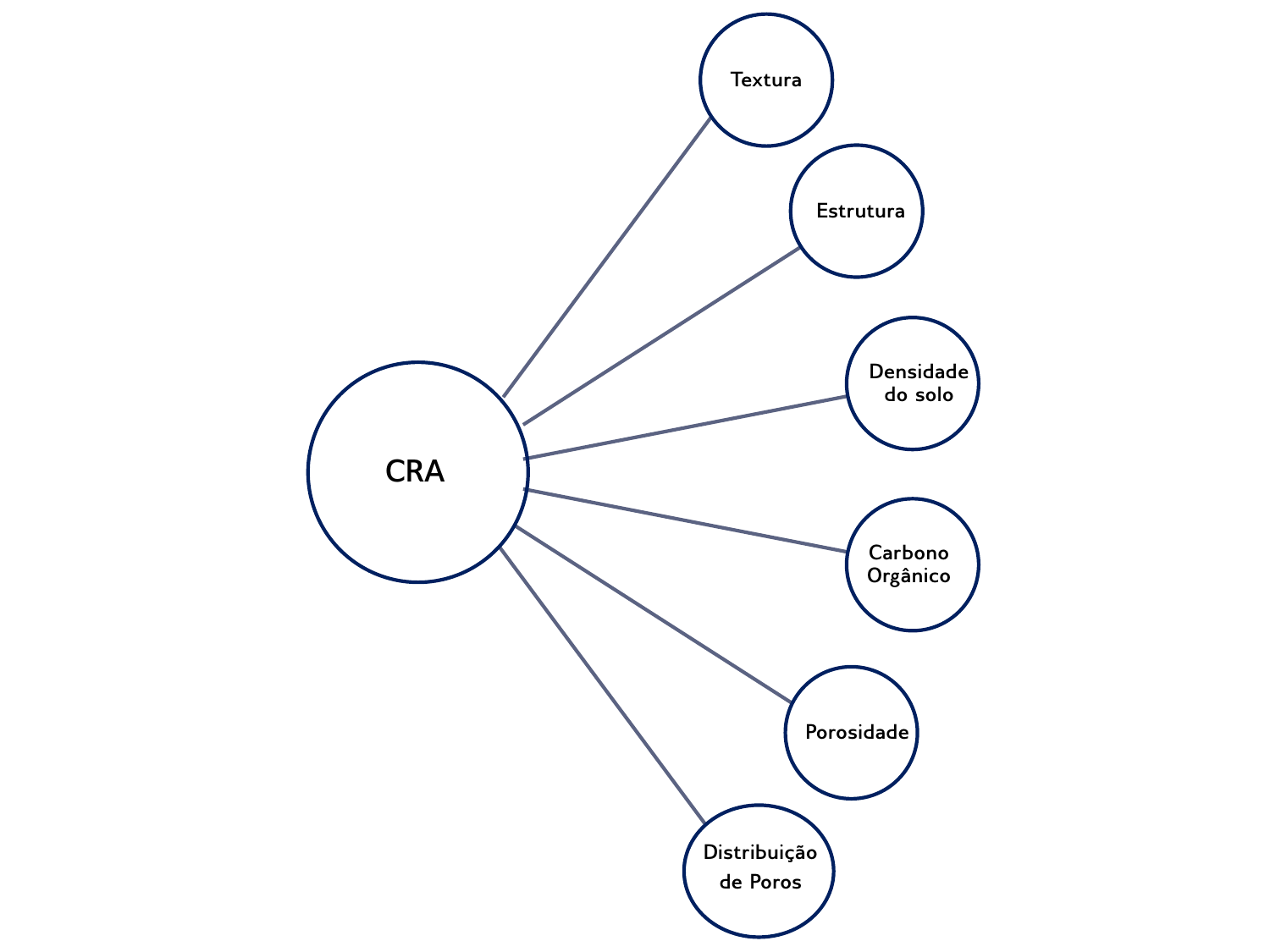

Textura

Estrutura

Densidade do solo

CRA

Carbono Orgânico

Porosidade

Distribuição
de Poros